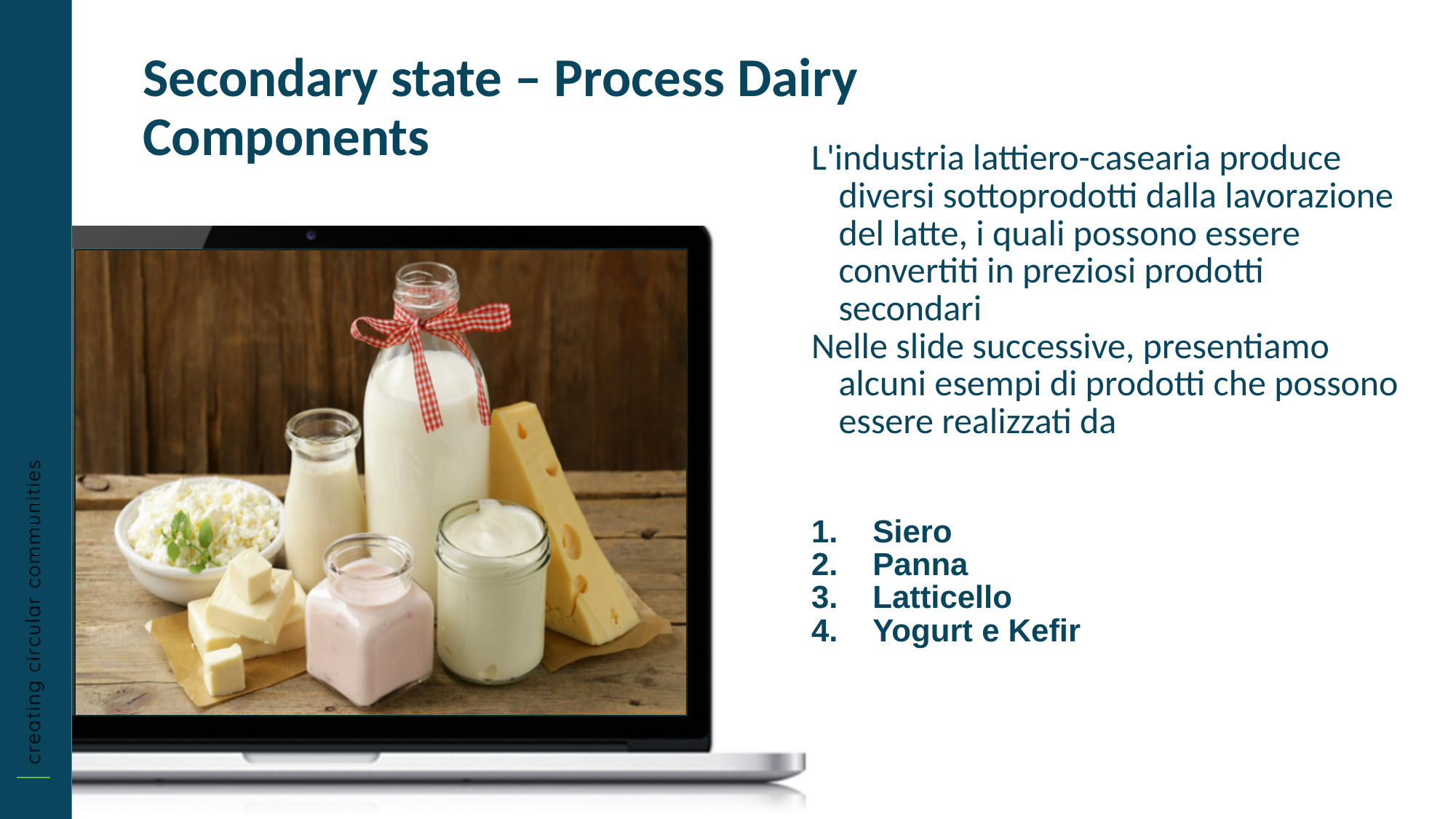

Secondary state – Process Dairy Components

L'industria lattiero-casearia produce diversi sottoprodotti dalla lavorazione del latte, i quali possono essere convertiti in preziosi prodotti secondari
Nelle slide successive, presentiamo alcuni esempi di prodotti che possono essere realizzati da

Siero
Panna
Latticello
Yogurt e Kefir